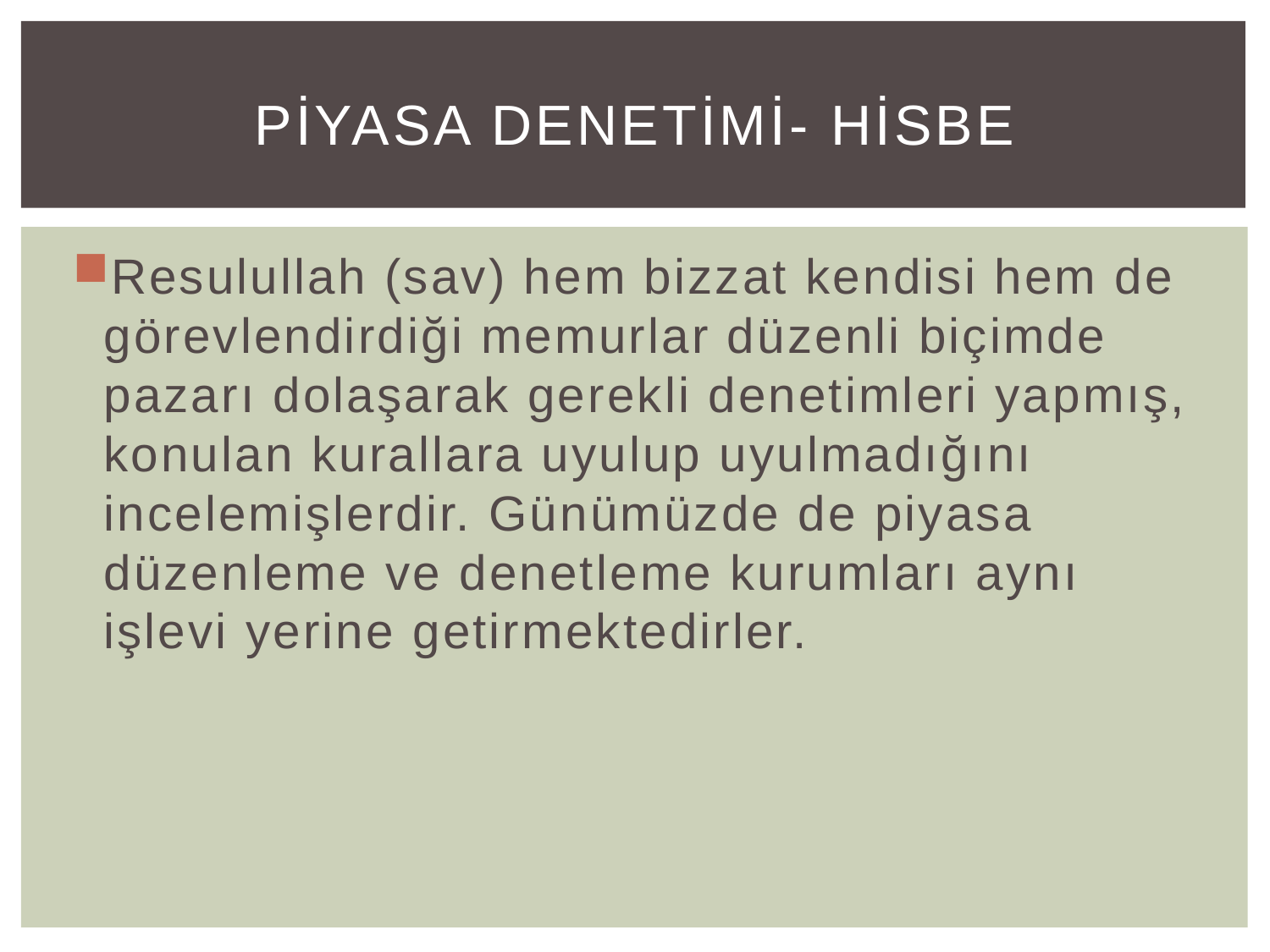

# Piyasa denetimi- hisbe
Resulullah (sav) hem bizzat kendisi hem de görevlendirdiği memurlar düzenli biçimde pazarı dolaşarak gerekli denetimleri yapmış, konulan kurallara uyulup uyulmadığını incelemişlerdir. Günümüzde de piyasa düzenleme ve denetleme kurumları aynı işlevi yerine getirmektedirler.